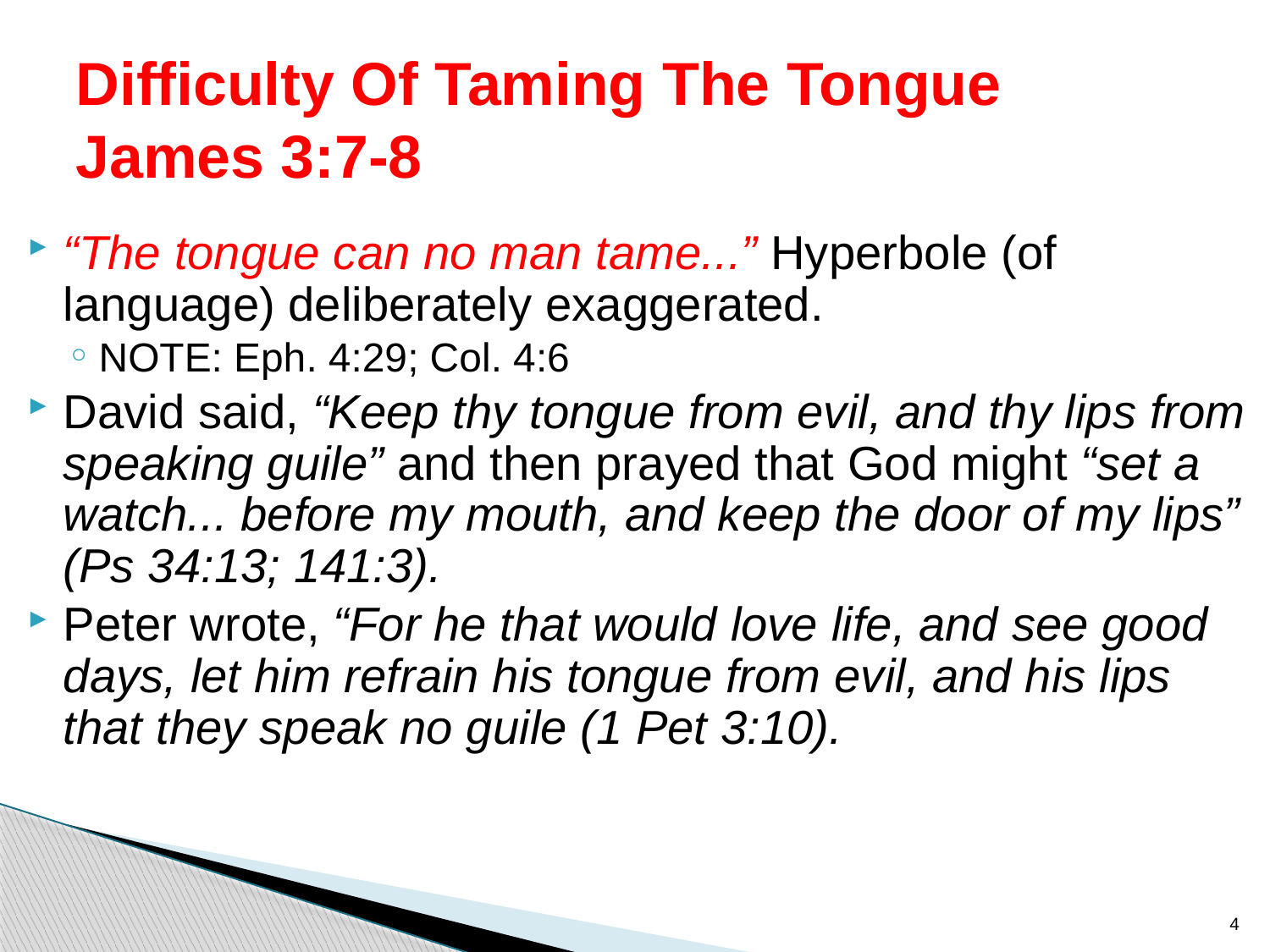

# Difficulty Of Taming The Tongue James 3:7-8
“The tongue can no man tame...” Hyperbole (of language) deliberately exaggerated.
NOTE: Eph. 4:29; Col. 4:6
David said, “Keep thy tongue from evil, and thy lips from speaking guile” and then prayed that God might “set a watch... before my mouth, and keep the door of my lips” (Ps 34:13; 141:3).
Peter wrote, “For he that would love life, and see good days, let him refrain his tongue from evil, and his lips that they speak no guile (1 Pet 3:10).
4